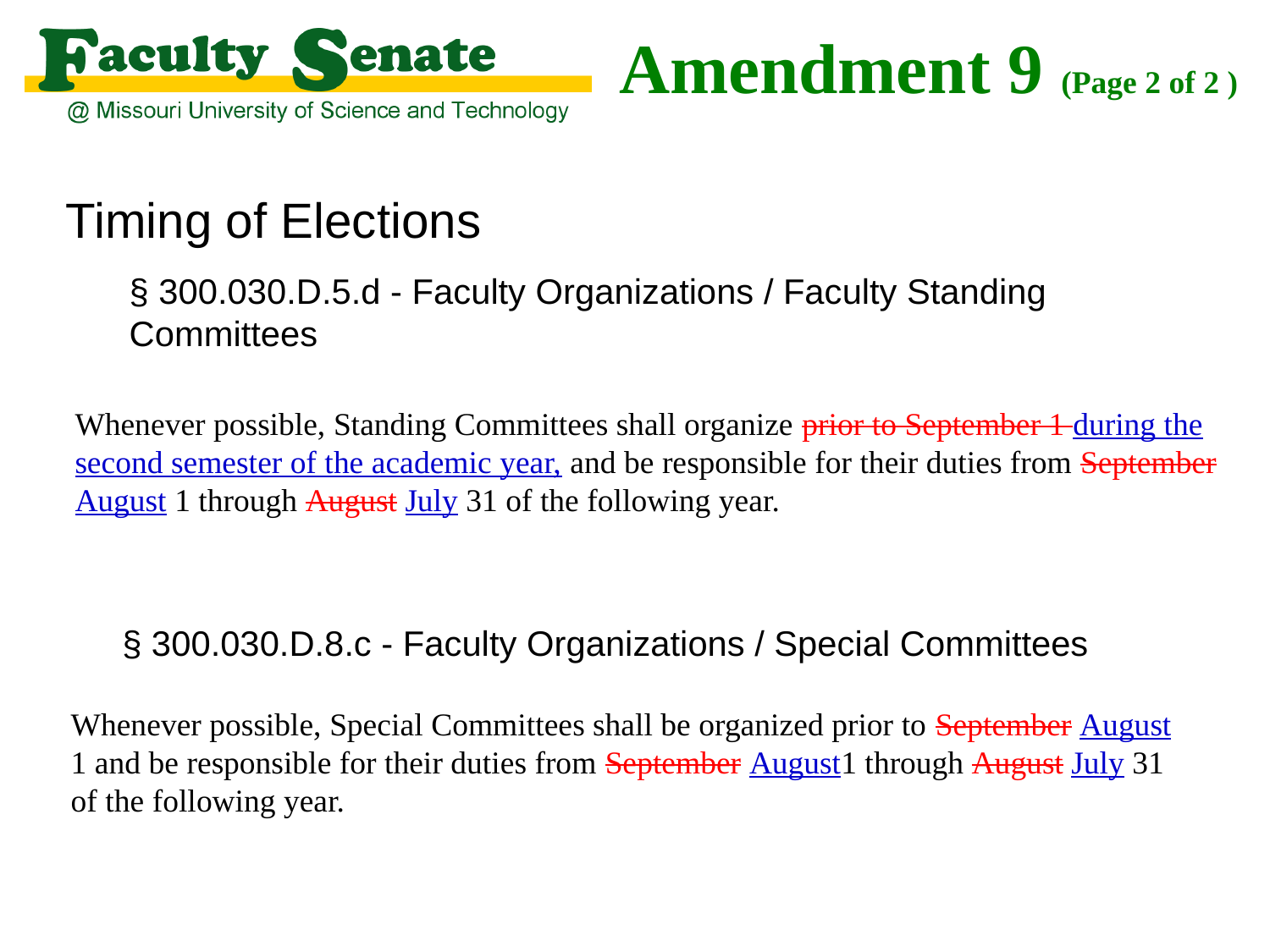

# Amendment 9 (Page 2 of 2 )
Timing of Elections

§ 300.030.D.5.d - Faculty Organizations / Faculty Standing Committees
Whenever possible, Standing Committees shall organize prior to September 1 during the second semester of the academic year, and be responsible for their duties from September August 1 through August July 31 of the following year.
§ 300.030.D.8.c - Faculty Organizations / Special Committees
Whenever possible, Special Committees shall be organized prior to September August 1 and be responsible for their duties from September August1 through August July 31 of the following year.